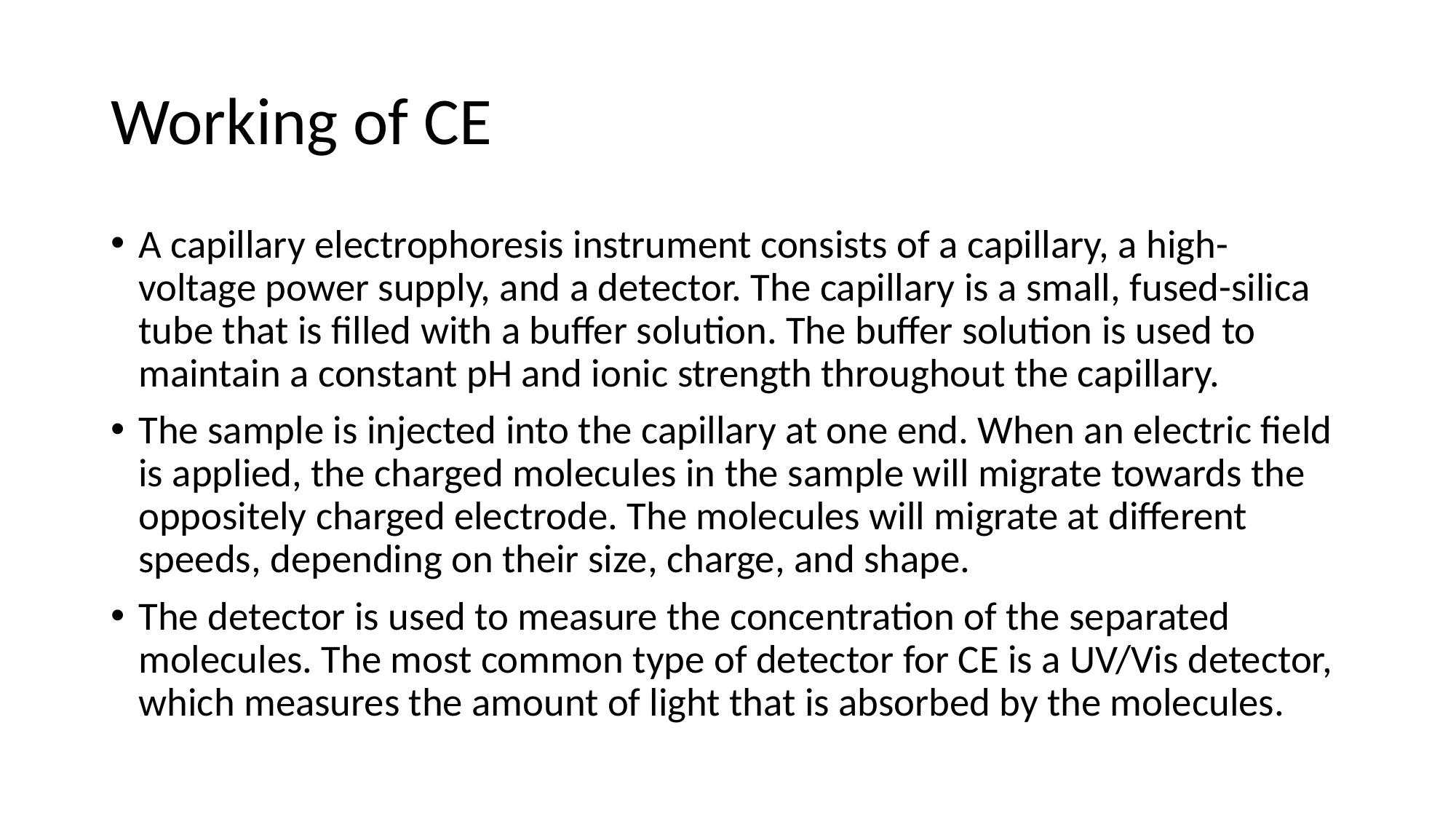

# Working of CE
A capillary electrophoresis instrument consists of a capillary, a high-voltage power supply, and a detector. The capillary is a small, fused-silica tube that is filled with a buffer solution. The buffer solution is used to maintain a constant pH and ionic strength throughout the capillary.
The sample is injected into the capillary at one end. When an electric field is applied, the charged molecules in the sample will migrate towards the oppositely charged electrode. The molecules will migrate at different speeds, depending on their size, charge, and shape.
The detector is used to measure the concentration of the separated molecules. The most common type of detector for CE is a UV/Vis detector, which measures the amount of light that is absorbed by the molecules.